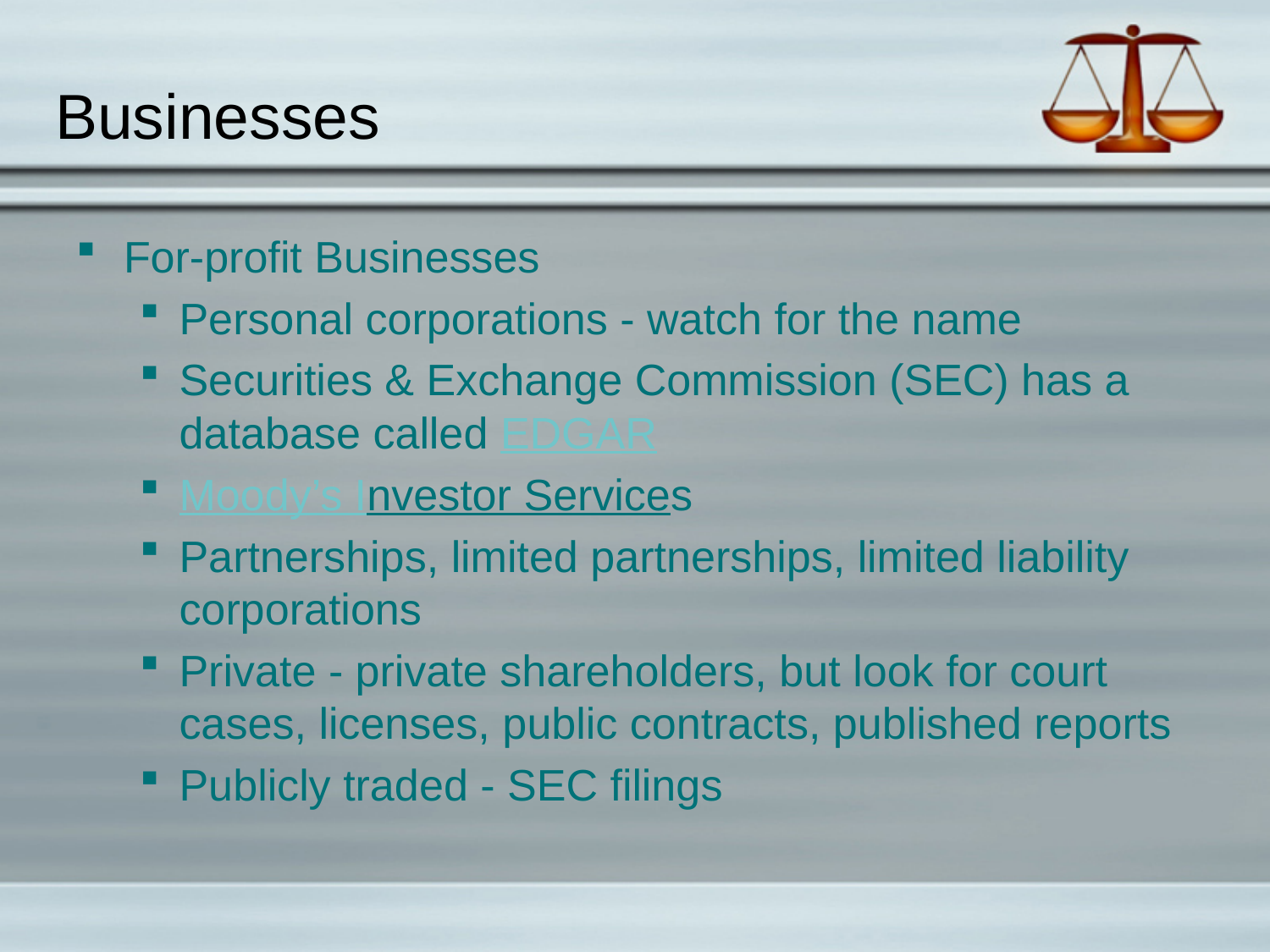

# Businesses
For-profit Businesses
Personal corporations - watch for the name
Securities & Exchange Commission (SEC) has a database called EDGAR
Moody’s Investor Services
Partnerships, limited partnerships, limited liability corporations
Private - private shareholders, but look for court cases, licenses, public contracts, published reports
Publicly traded - SEC filings